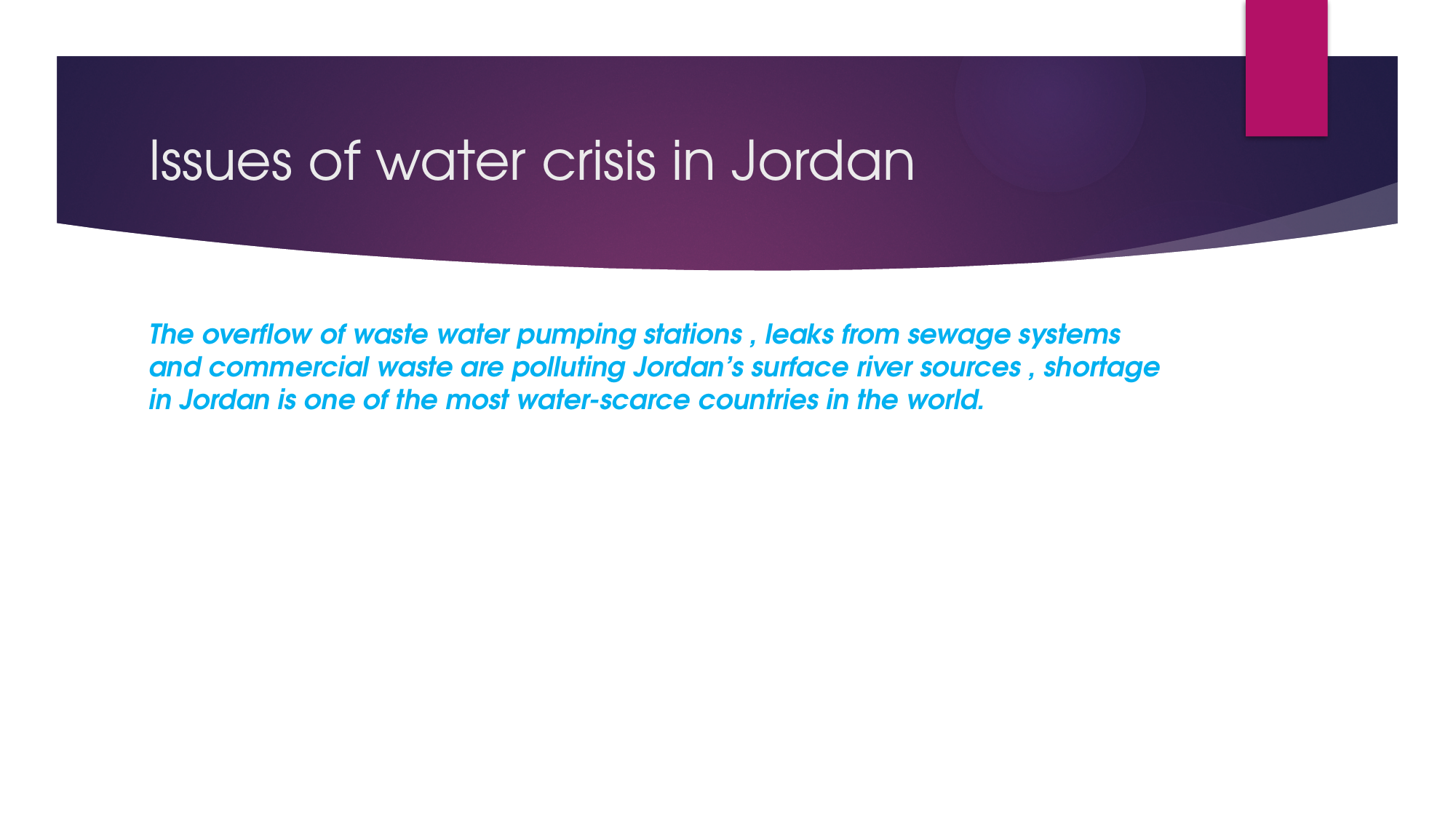

# Issues of water crisis in Jordan
The overflow of waste water pumping stations , leaks from sewage systems and commercial waste are polluting Jordan’s surface river sources , shortage in Jordan is one of the most water-scarce countries in the world.